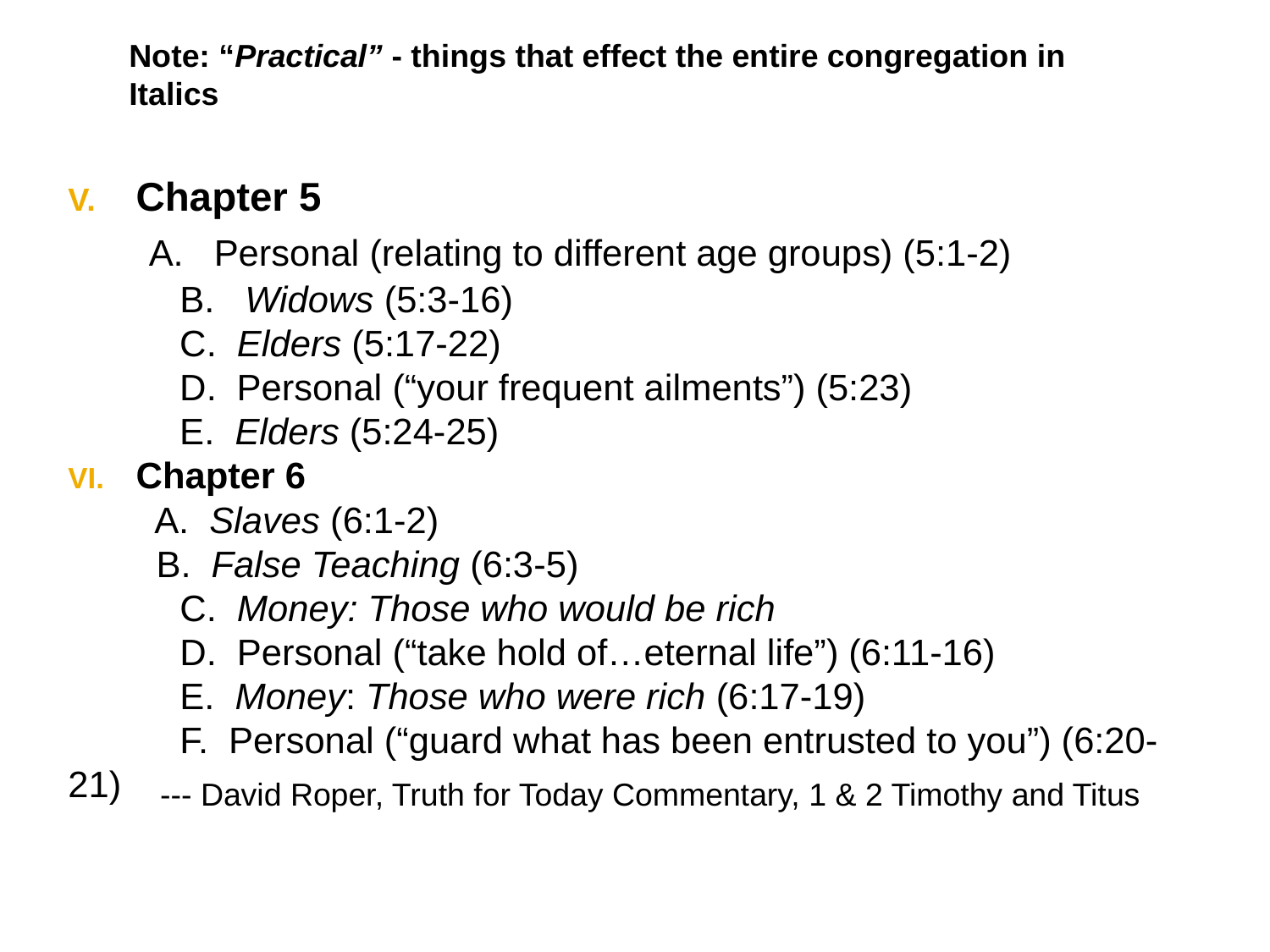

Note: “Practical” - things that effect the entire congregation in Italics
Chapter 5
 A.   Personal (relating to different age groups) (5:1-2)
           B.   Widows (5:3-16)
           C.  Elders (5:17-22)
           D.  Personal (“your frequent ailments”) (5:23)
           E.  Elders (5:24-25)
Chapter 6
  A.  Slaves (6:1-2)
  B.  False Teaching (6:3-5)
           C.  Money: Those who would be rich
           D.  Personal (“take hold of…eternal life”) (6:11-16)
           E.  Money: Those who were rich (6:17-19)
           F.  Personal (“guard what has been entrusted to you”) (6:20-21)

--- David Roper, Truth for Today Commentary, 1 & 2 Timothy and Titus